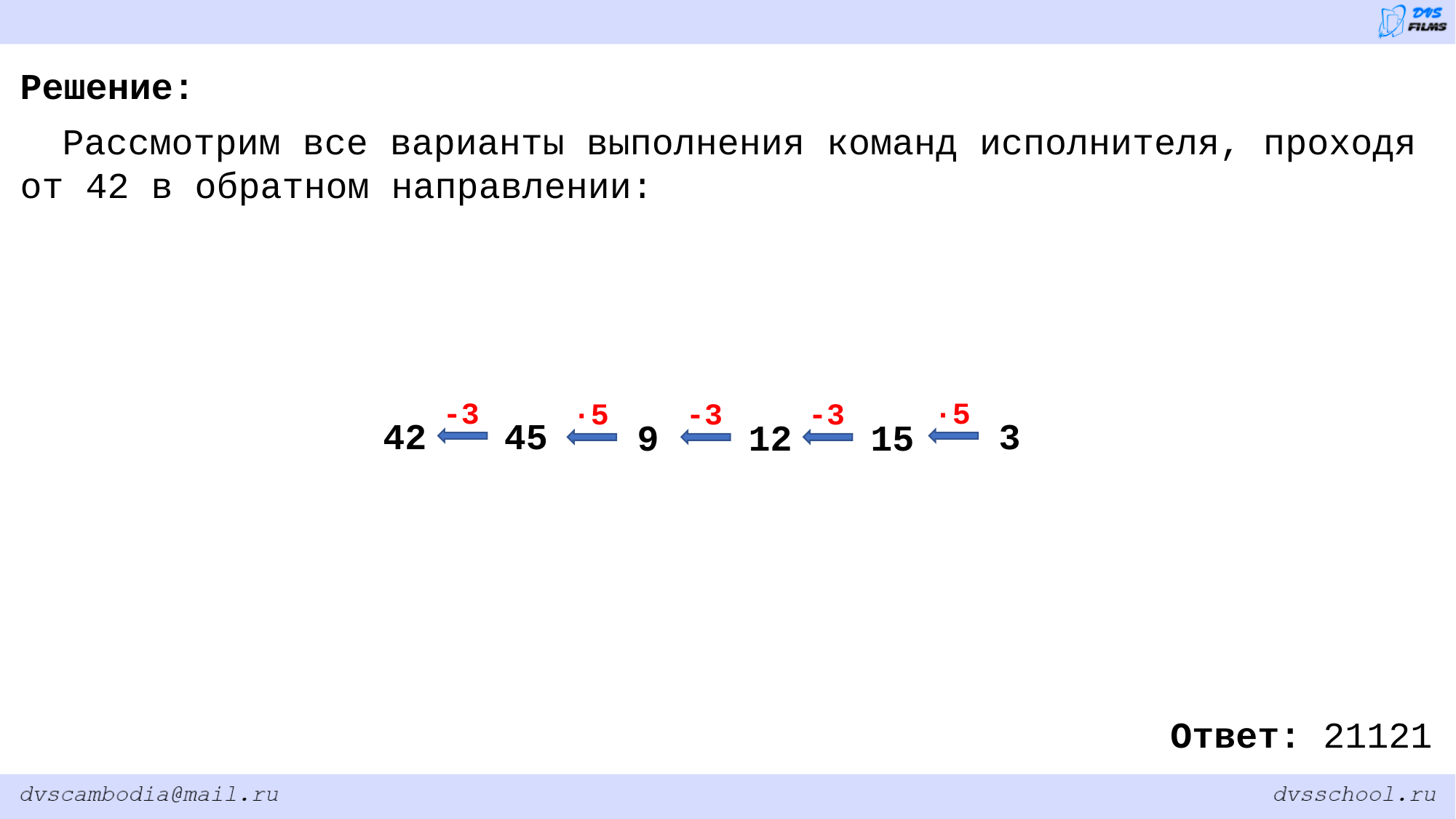

Решение:
Рассмотрим все варианты выполнения команд исполнителя, проходя от 42 в обратном направлении:
-3

·5

·5

-3

-3

45
3
42
9
12
15
Ответ: 21121